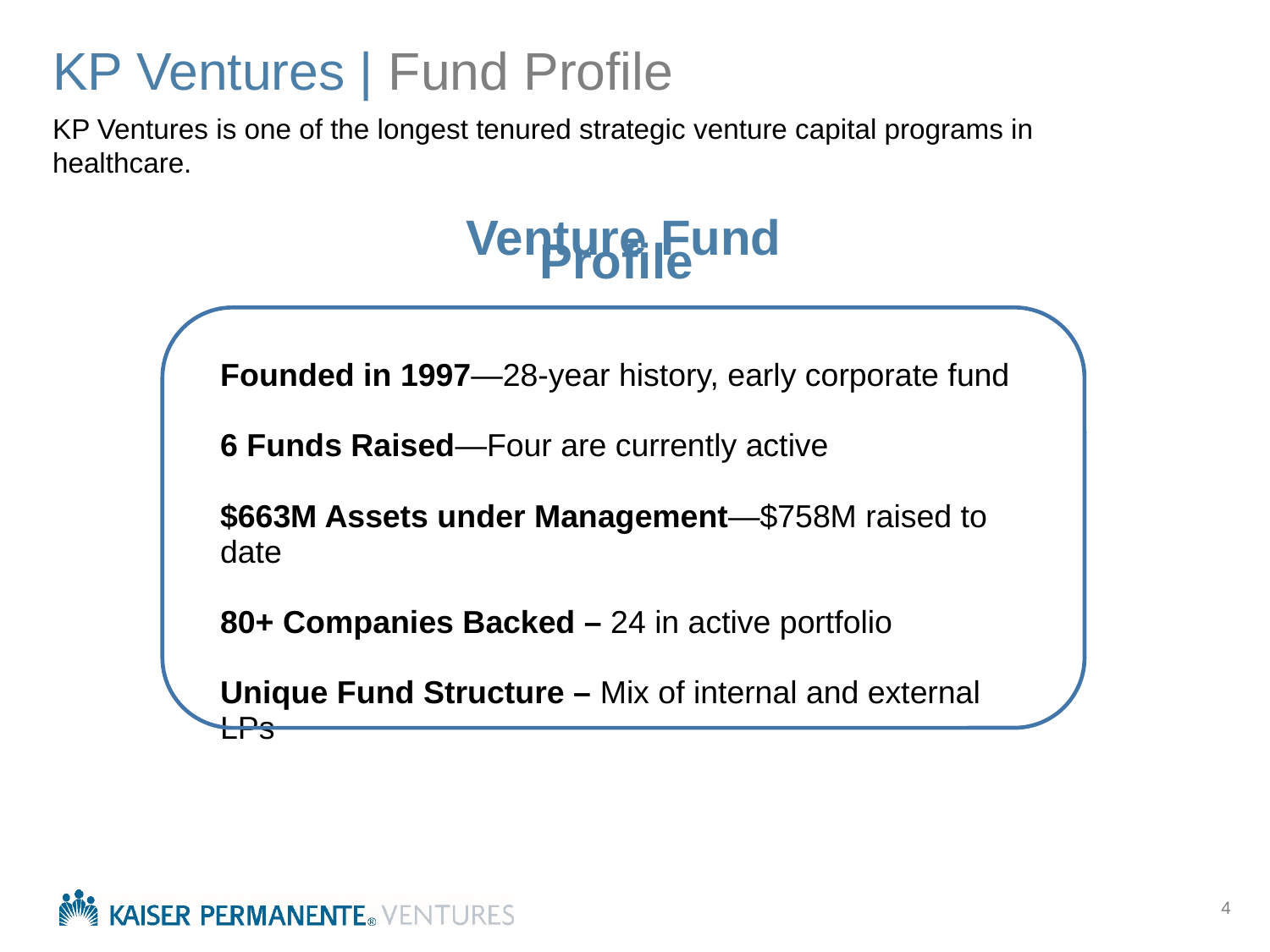

KP Ventures | Fund Profile
KP Ventures is one of the longest tenured strategic venture capital programs in healthcare.
Venture Fund Profile

Founded in 1997—28-year history, early corporate fund

6 Funds Raised—Four are currently active

$663M Assets under Management—$758M raised to date

80+ Companies Backed – 24 in active portfolio

Unique Fund Structure – Mix of internal and external LPs
4